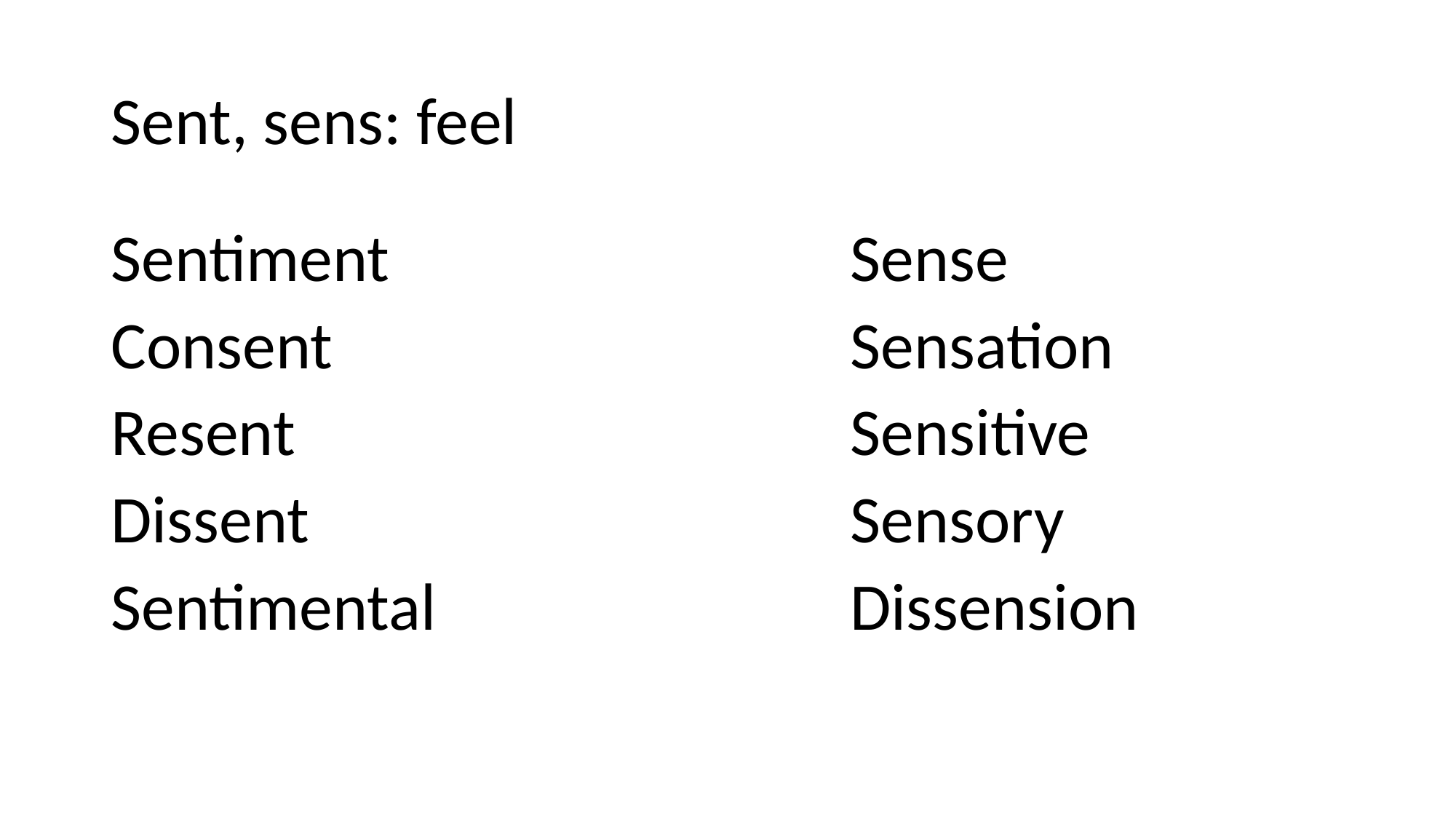

# Sent, sens: feel
Sentiment
Consent
Resent
Dissent
Sentimental
Sense
Sensation
Sensitive
Sensory
Dissension